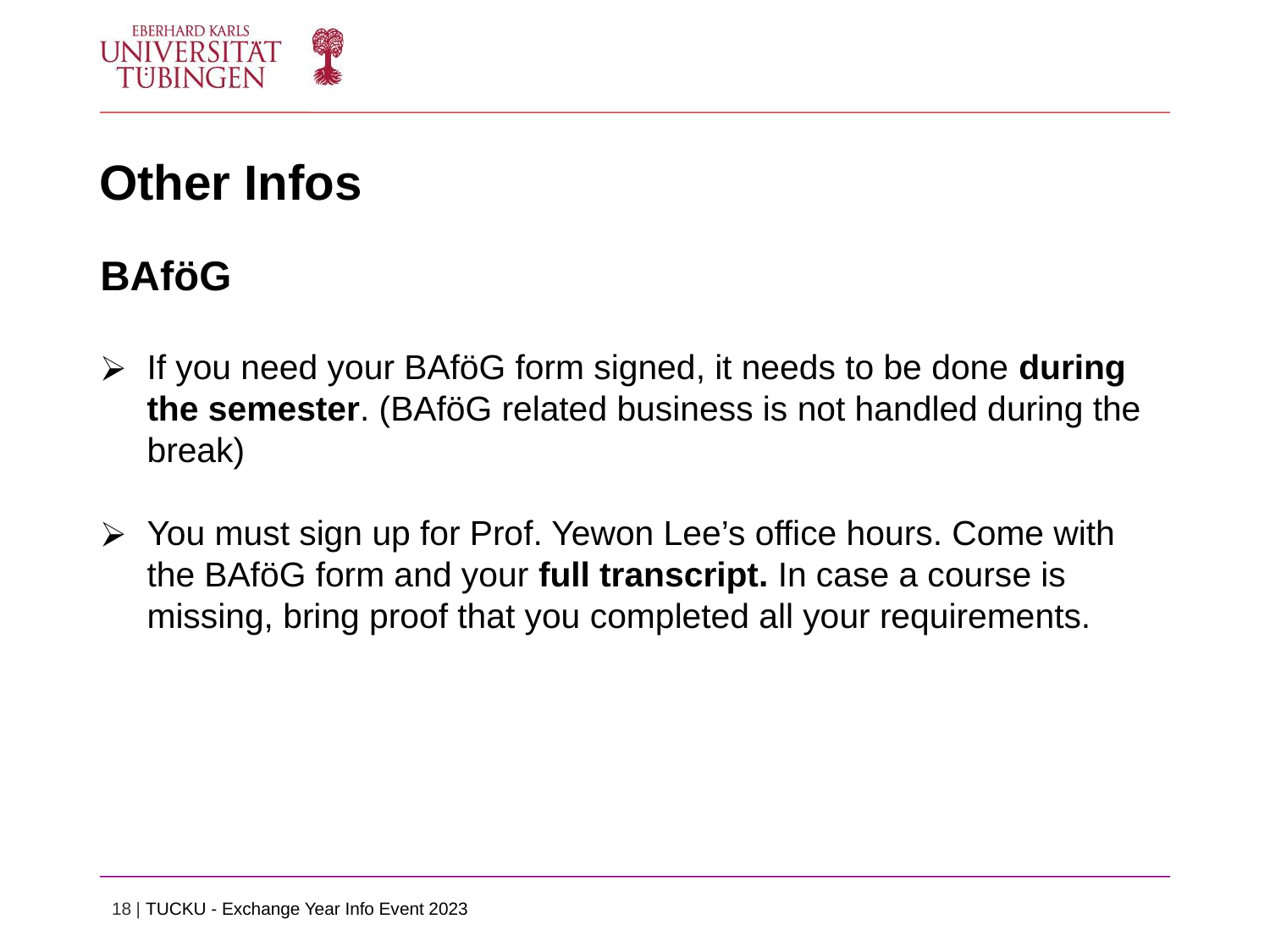

# Other Infos
BAföG

If you need your BAföG form signed, it needs to be done during the semester. (BAföG related business is not handled during the break)

You must sign up for Prof. Yewon Lee’s office hours. Come with the BAföG form and your full transcript. In case a course is missing, bring proof that you completed all your requirements.
18 | TUCKU - Exchange Year Info Event 2023